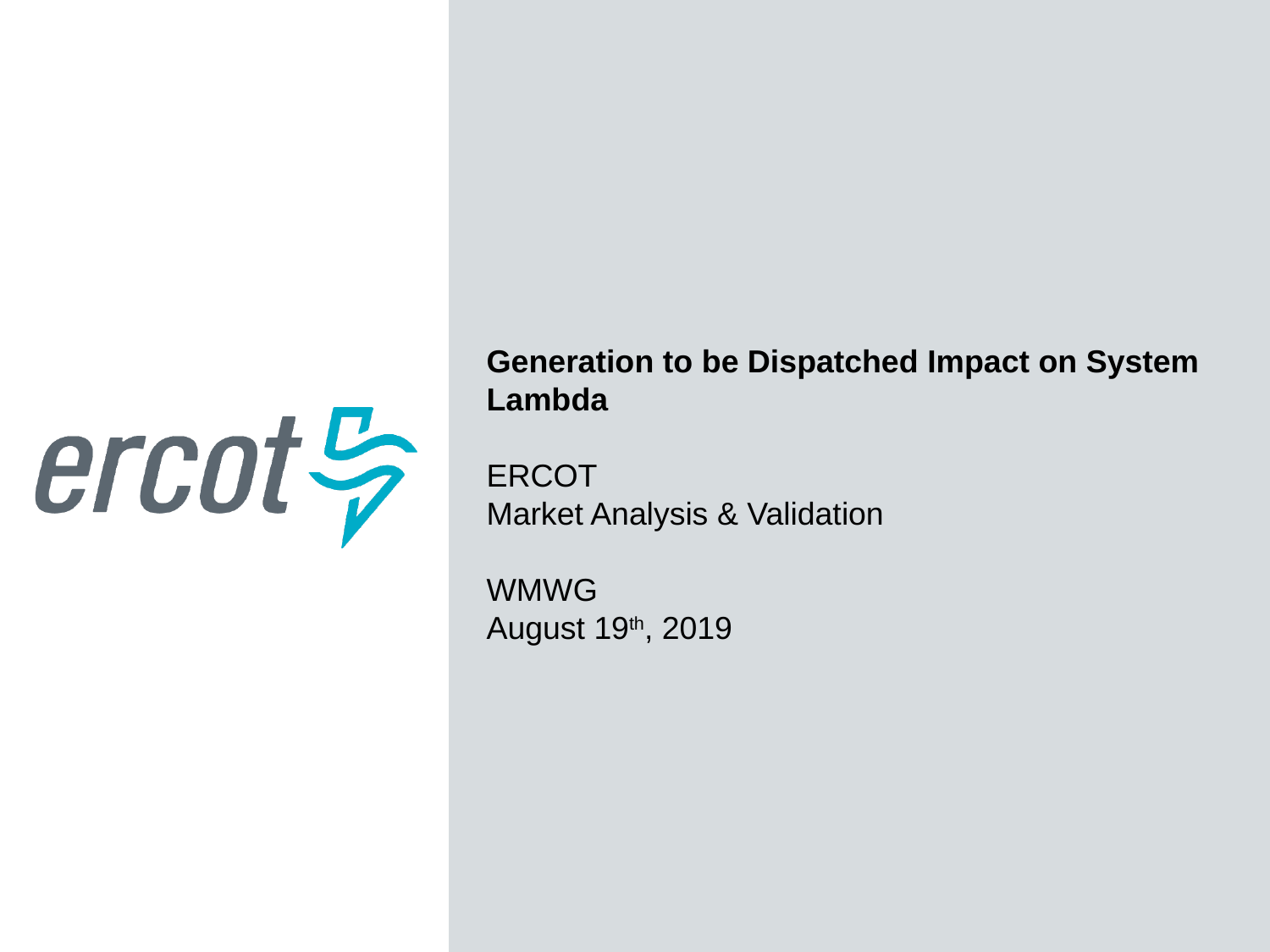

Generation to be Dispatched Impact on System Lambda

ERCOT
Market Analysis & Validation

WMWG
August 19th, 2019